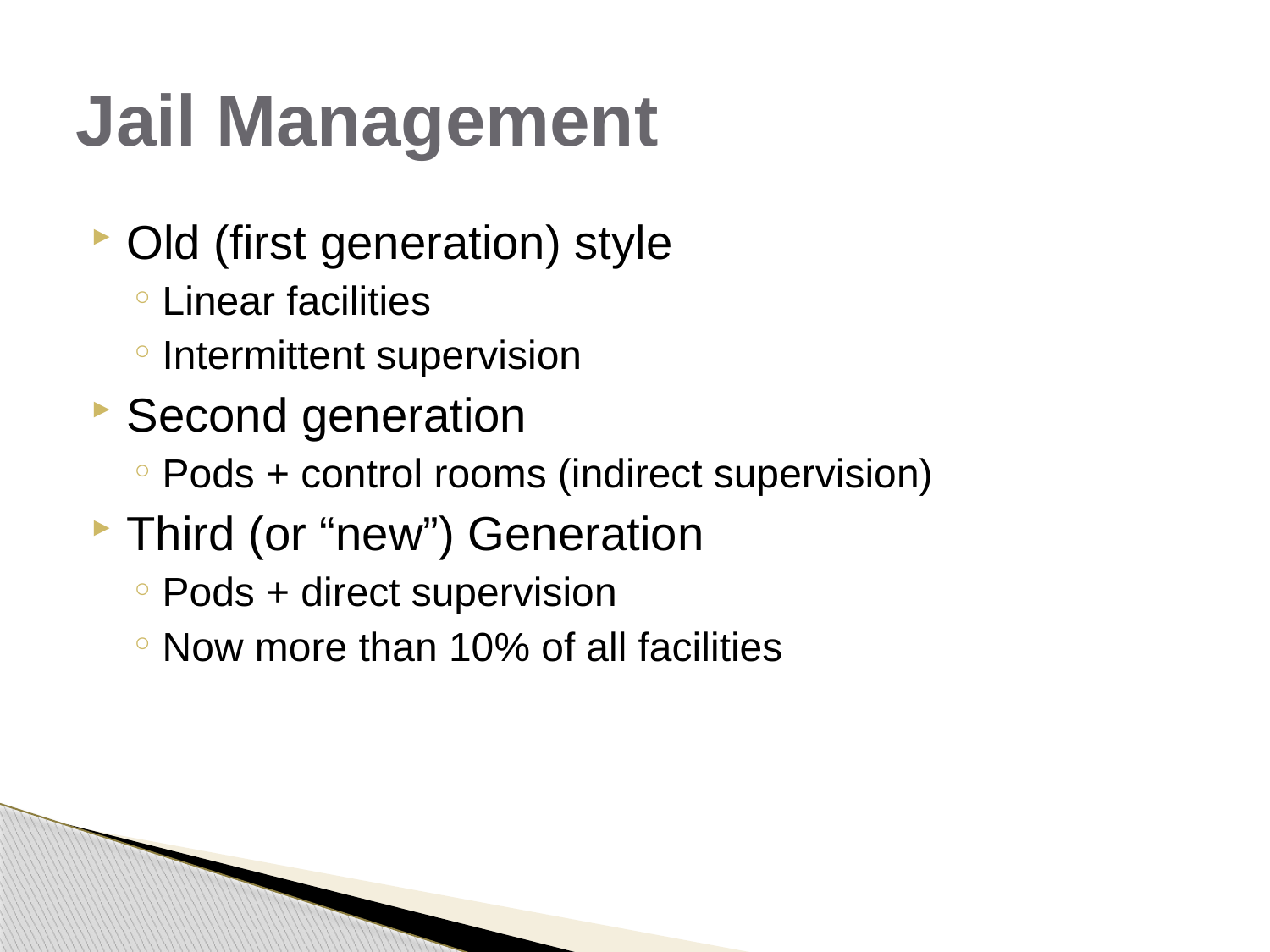

# Jail Management
Old (first generation) style
Linear facilities
Intermittent supervision
Second generation
Pods + control rooms (indirect supervision)
Third (or “new”) Generation
Pods + direct supervision
Now more than 10% of all facilities